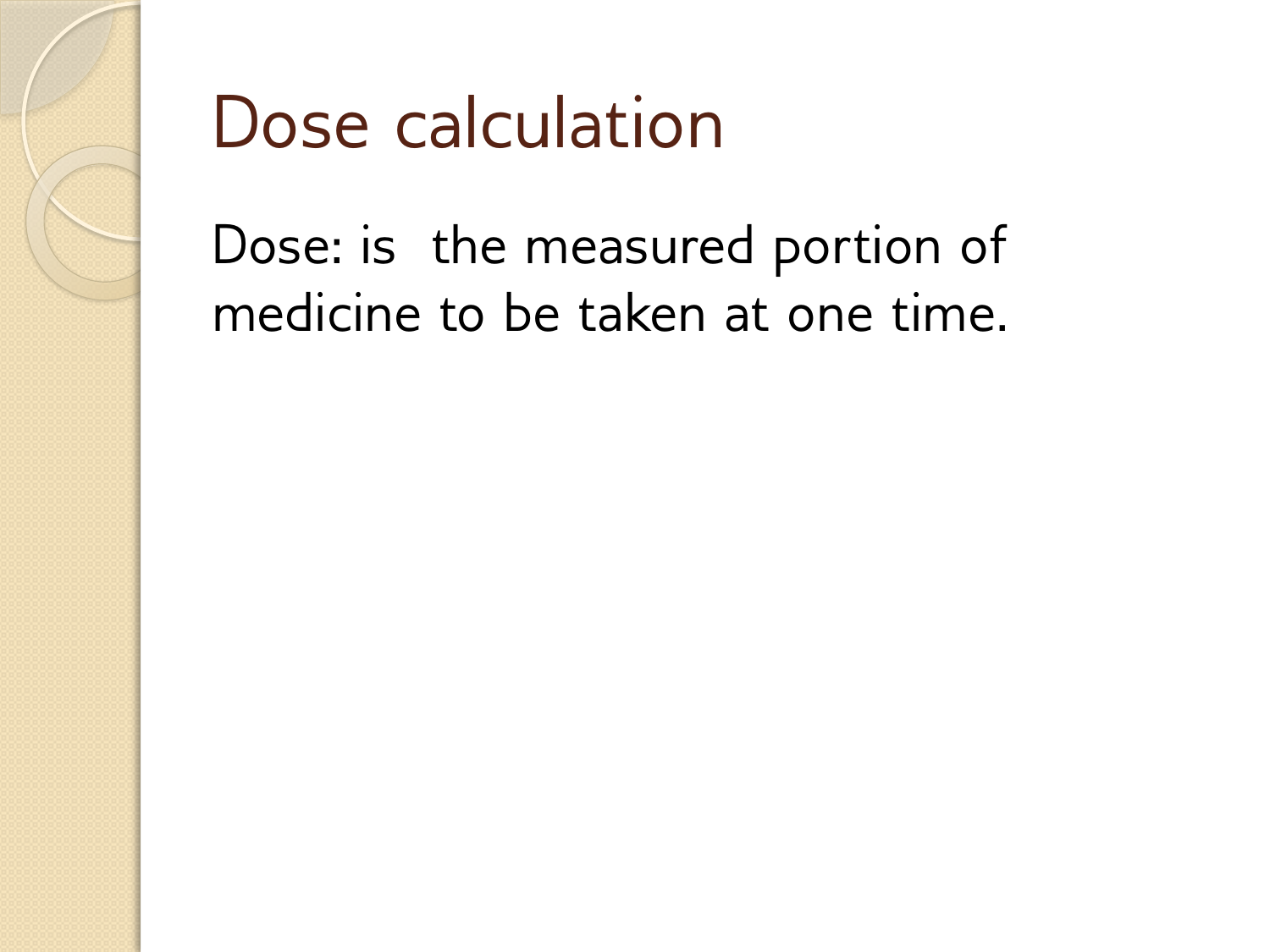

# Dose calculation
Dose: is  the measured portion of medicine to be taken at one time.